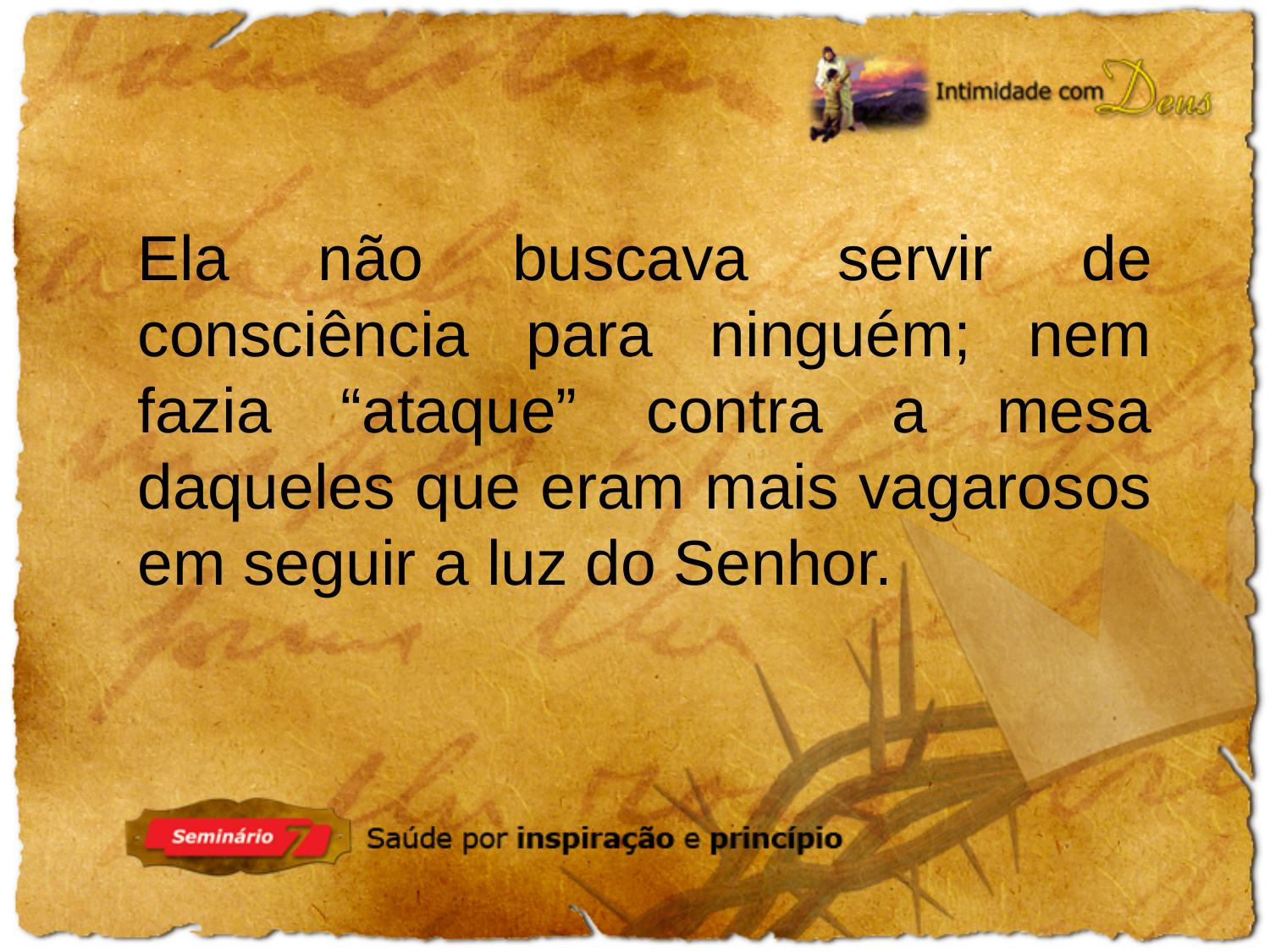

Ela não buscava servir de consciência para ninguém; nem fazia “ataque” contra a mesa daqueles que eram mais vagarosos em seguir a luz do Senhor.